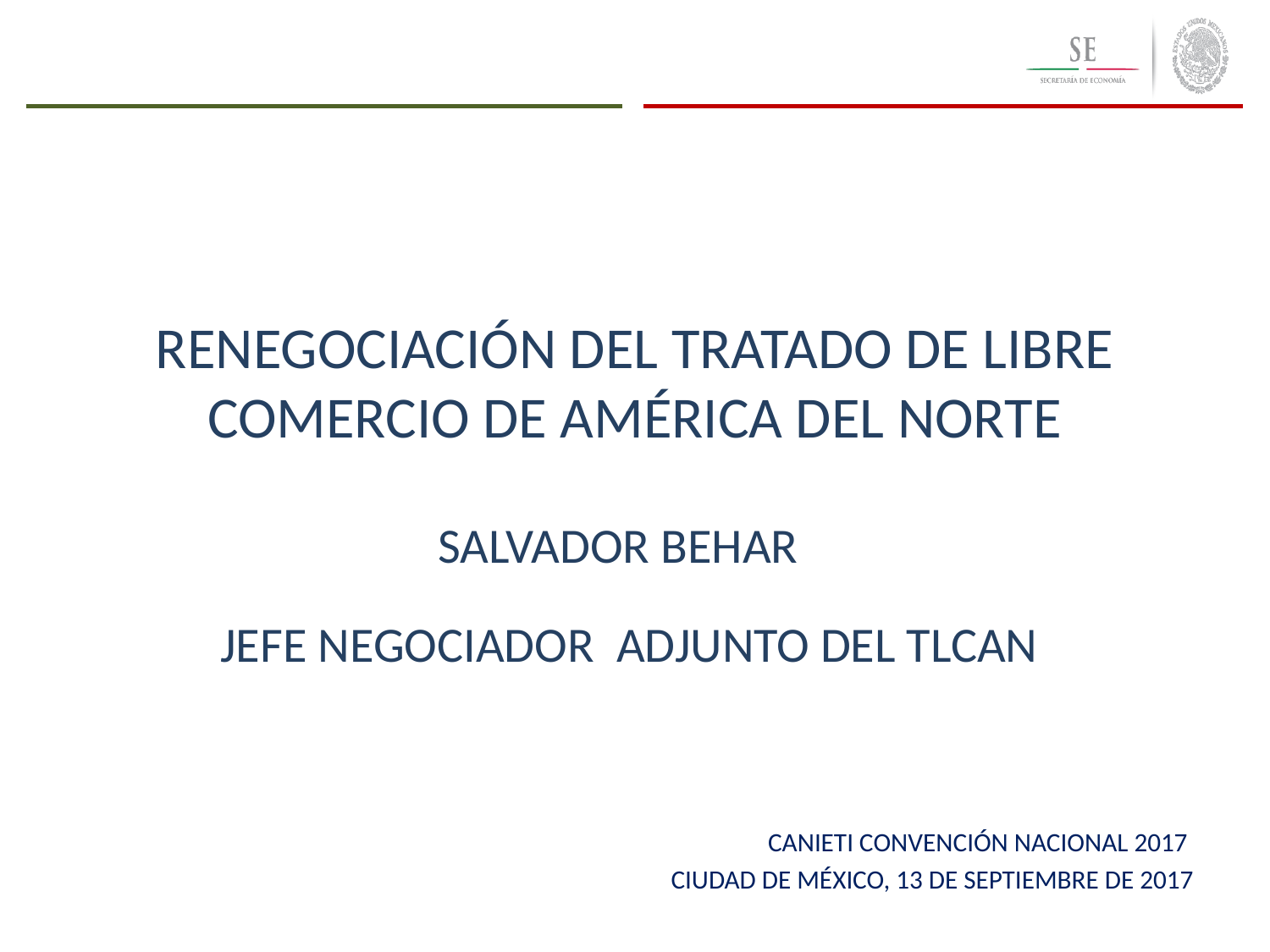

Renegociación del Tratado de Libre Comercio de América del Norte

Salvador Behar

Jefe Negociador  Adjunto del TLCAN

CANIETI Convención Nacional 2017
Ciudad de México, 13 de septiembre de 2017